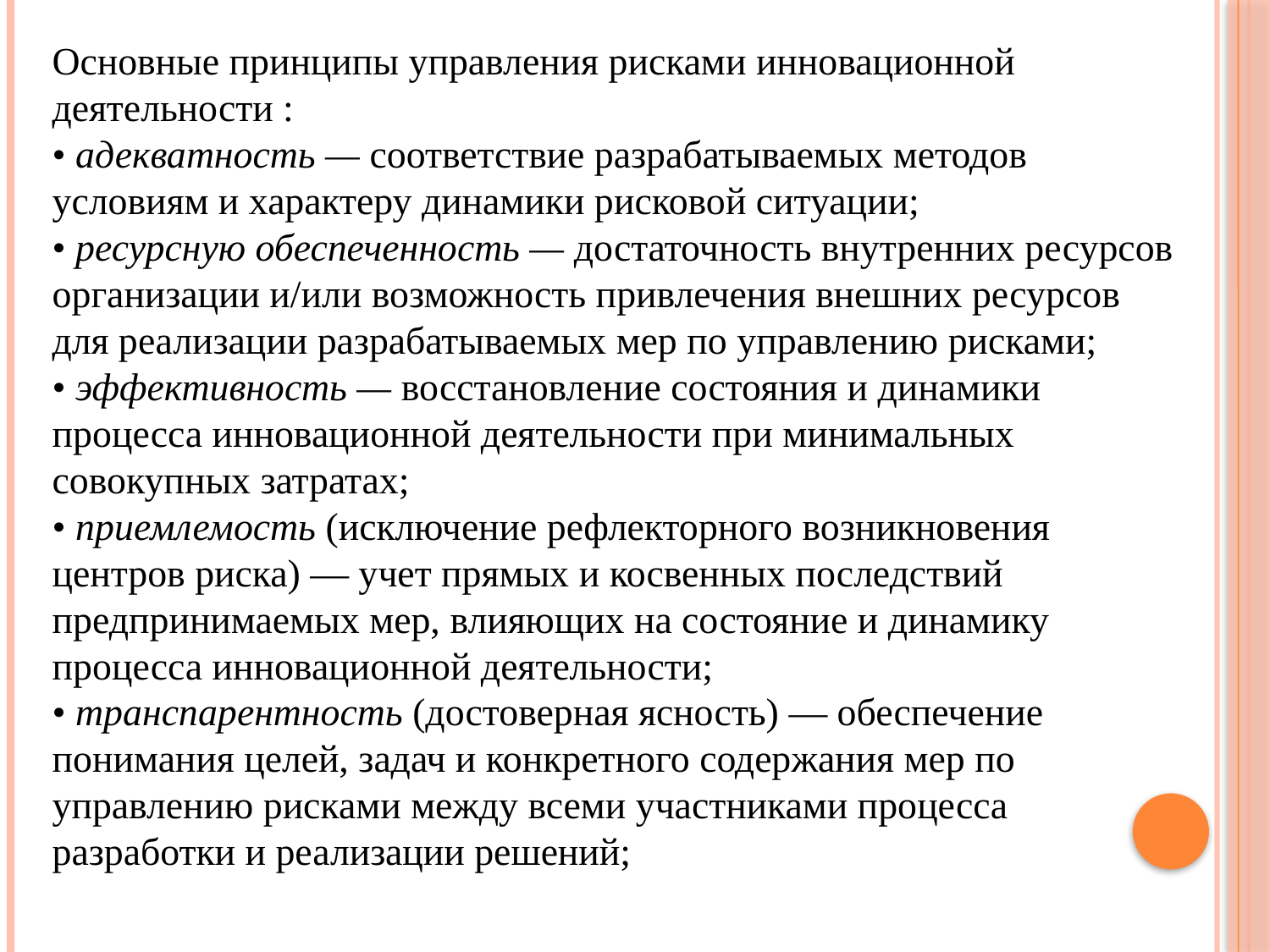

Основные принципы управления рисками инновационной деятельности :
• адекватность — соответствие разрабатываемых методов условиям и характеру динамики рисковой ситуации;
• ресурсную обеспеченность — достаточность внутренних ресурсов организации и/или возможность привлечения внешних ресурсов для реализации разрабатываемых мер по управлению рисками;
• эффективность — восстановление состояния и динамики процесса инновационной деятельности при минимальных совокупных затратах;
• приемлемость (исключение рефлекторного возникновения центров риска) — учет прямых и косвенных последствий предпринимаемых мер, влияющих на состояние и динамику процесса инновационной деятельности;
• транспарентность (достоверная ясность) — обеспечение понимания целей, задач и конкретного содержания мер по управлению рисками между всеми участниками процесса разработки и реализации решений;